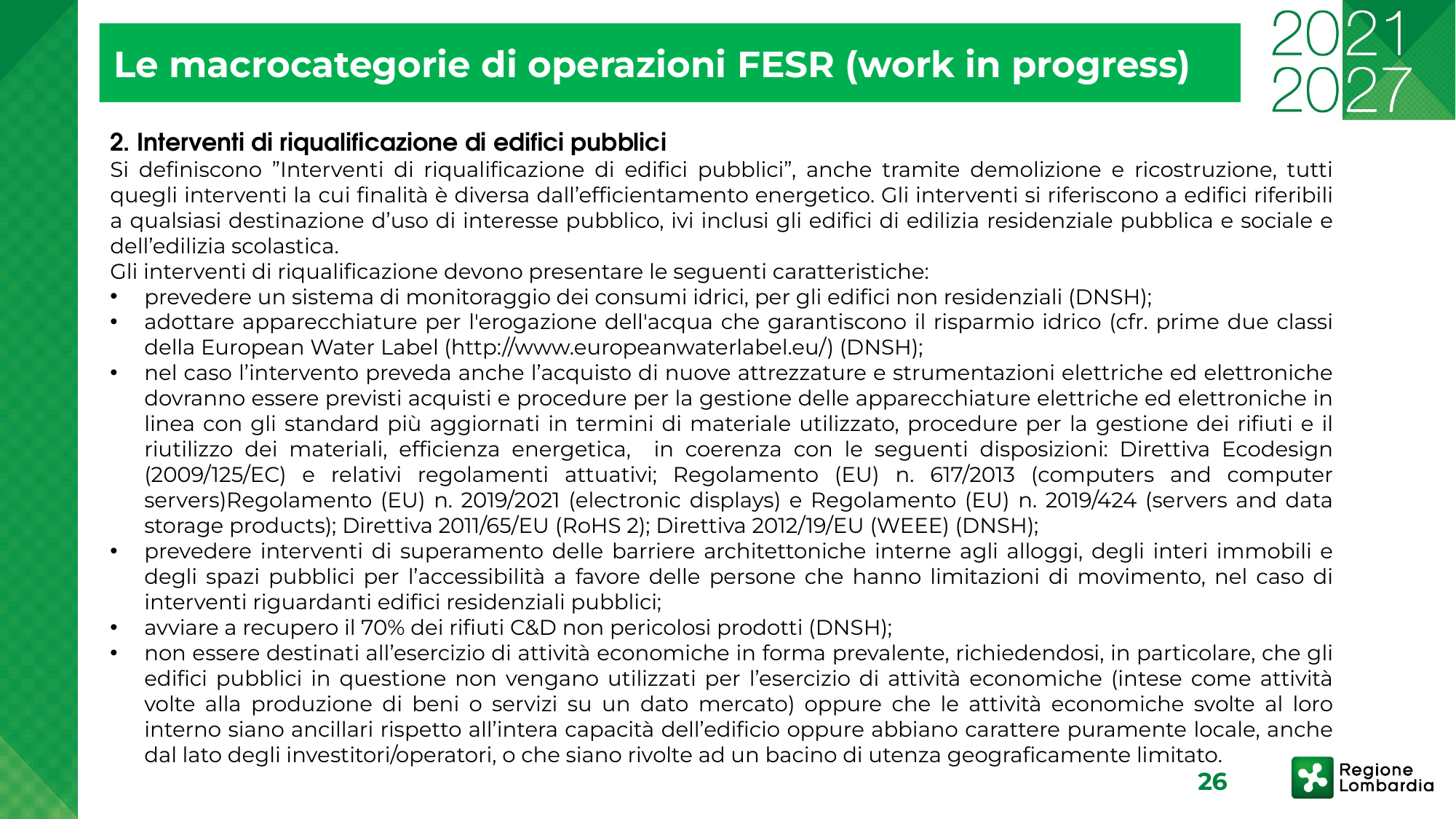

Le macrocategorie di operazioni FESR (work in progress)
2. Interventi di riqualificazione di edifici pubblici
Si definiscono ”Interventi di riqualificazione di edifici pubblici”, anche tramite demolizione e ricostruzione, tutti quegli interventi la cui finalità è diversa dall’efficientamento energetico. Gli interventi si riferiscono a edifici riferibili a qualsiasi destinazione d’uso di interesse pubblico, ivi inclusi gli edifici di edilizia residenziale pubblica e sociale e dell’edilizia scolastica.
Gli interventi di riqualificazione devono presentare le seguenti caratteristiche:
prevedere un sistema di monitoraggio dei consumi idrici, per gli edifici non residenziali (DNSH);
adottare apparecchiature per l'erogazione dell'acqua che garantiscono il risparmio idrico (cfr. prime due classi della European Water Label (http://www.europeanwaterlabel.eu/) (DNSH);
nel caso l’intervento preveda anche l’acquisto di nuove attrezzature e strumentazioni elettriche ed elettroniche dovranno essere previsti acquisti e procedure per la gestione delle apparecchiature elettriche ed elettroniche in linea con gli standard più aggiornati in termini di materiale utilizzato, procedure per la gestione dei rifiuti e il riutilizzo dei materiali, efficienza energetica,  in coerenza con le seguenti disposizioni: Direttiva Ecodesign (2009/125/EC) e relativi regolamenti attuativi; Regolamento (EU) n. 617/2013 (computers and computer servers)Regolamento (EU) n. 2019/2021 (electronic displays) e Regolamento (EU) n. 2019/424 (servers and data storage products); Direttiva 2011/65/EU (RoHS 2); Direttiva 2012/19/EU (WEEE) (DNSH);
prevedere interventi di superamento delle barriere architettoniche interne agli alloggi, degli interi immobili e degli spazi pubblici per l’accessibilità a favore delle persone che hanno limitazioni di movimento, nel caso di interventi riguardanti edifici residenziali pubblici;
avviare a recupero il 70% dei rifiuti C&D non pericolosi prodotti (DNSH);
non essere destinati all’esercizio di attività economiche in forma prevalente, richiedendosi, in particolare, che gli edifici pubblici in questione non vengano utilizzati per l’esercizio di attività economiche (intese come attività volte alla produzione di beni o servizi su un dato mercato) oppure che le attività economiche svolte al loro interno siano ancillari rispetto all’intera capacità dell’edificio oppure abbiano carattere puramente locale, anche dal lato degli investitori/operatori, o che siano rivolte ad un bacino di utenza geograficamente limitato.
26
17